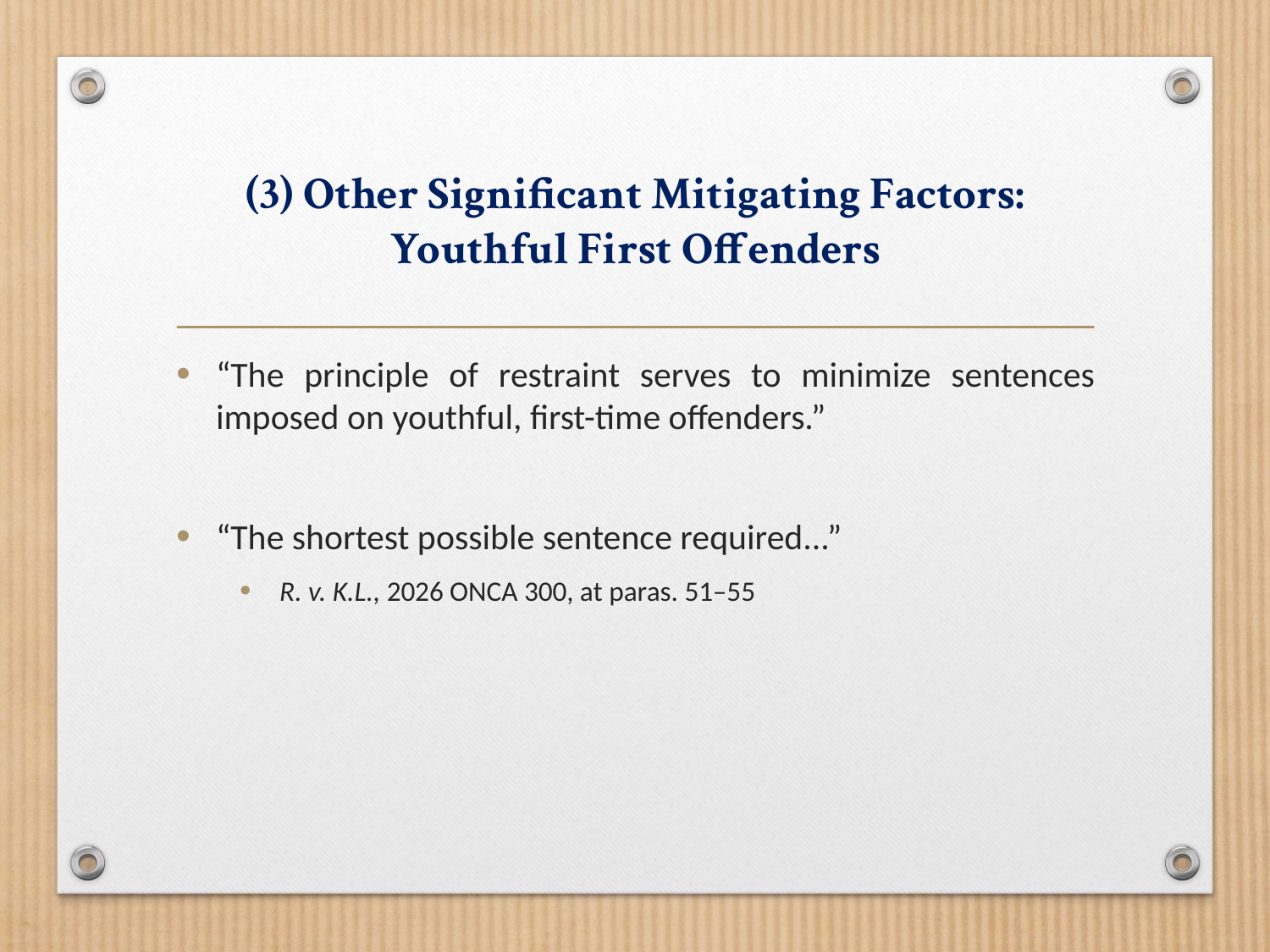

# (3) Other Significant Mitigating Factors: Youthful First Offenders
“The principle of restraint serves to minimize sentences imposed on youthful, first-time offenders.”

“The shortest possible sentence required...”
R. v. K.L., 2026 ONCA 300, at paras. 51–55